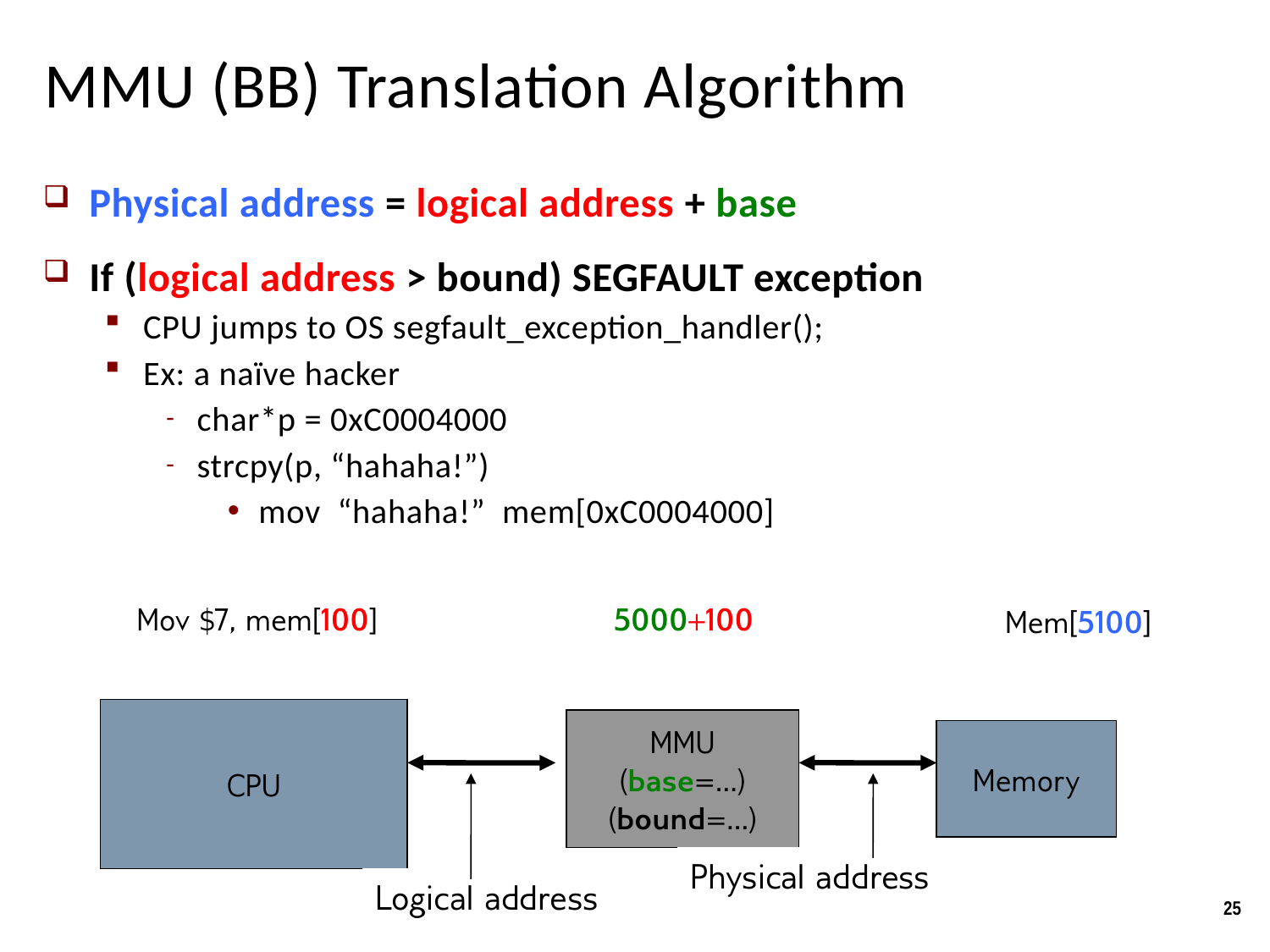

# MMU (BB) Translation Algorithm
Physical address = logical address + base
If (logical address > bound) SEGFAULT exception
CPU jumps to OS segfault_exception_handler();
Ex: a naïve hacker
char*p = 0xC0004000
strcpy(p, “hahaha!”)
mov  “hahaha!”  mem[0xC0004000]
Mov $7, mem[100]
5000+100
Mem[5100]
CPU
MMU
(base=…)
(bound=…)
Memory

Physical address
Logical address
25